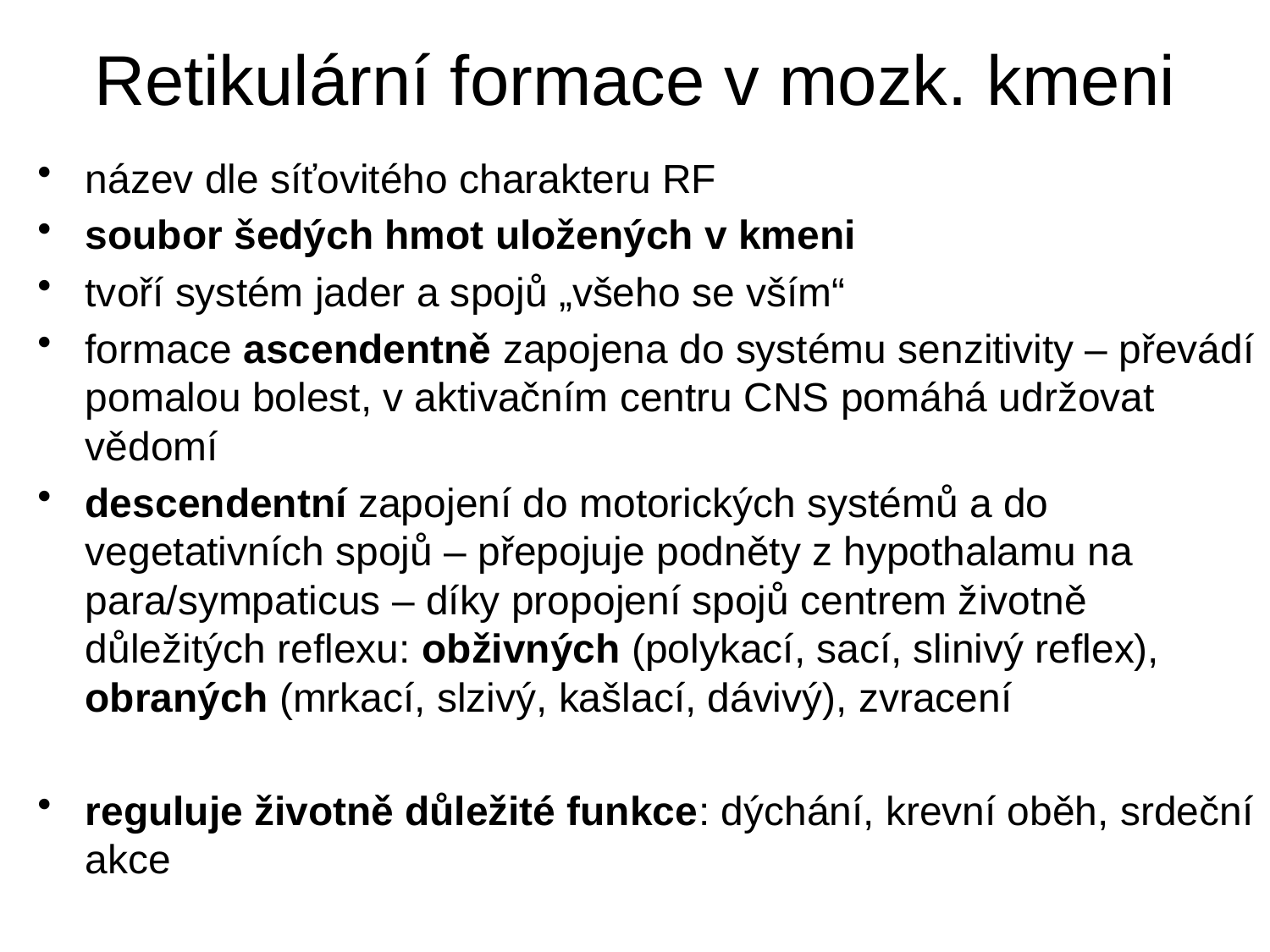

# Retikulární formace v mozk. kmeni
název dle síťovitého charakteru RF
soubor šedých hmot uložených v kmeni
tvoří systém jader a spojů „všeho se vším“
formace ascendentně zapojena do systému senzitivity – převádí pomalou bolest, v aktivačním centru CNS pomáhá udržovat vědomí
descendentní zapojení do motorických systémů a do vegetativních spojů – přepojuje podněty z hypothalamu na para/sympaticus – díky propojení spojů centrem životně důležitých reflexu: obživných (polykací, sací, slinivý reflex), obraných (mrkací, slzivý, kašlací, dávivý), zvracení

reguluje životně důležité funkce: dýchání, krevní oběh, srdeční akce